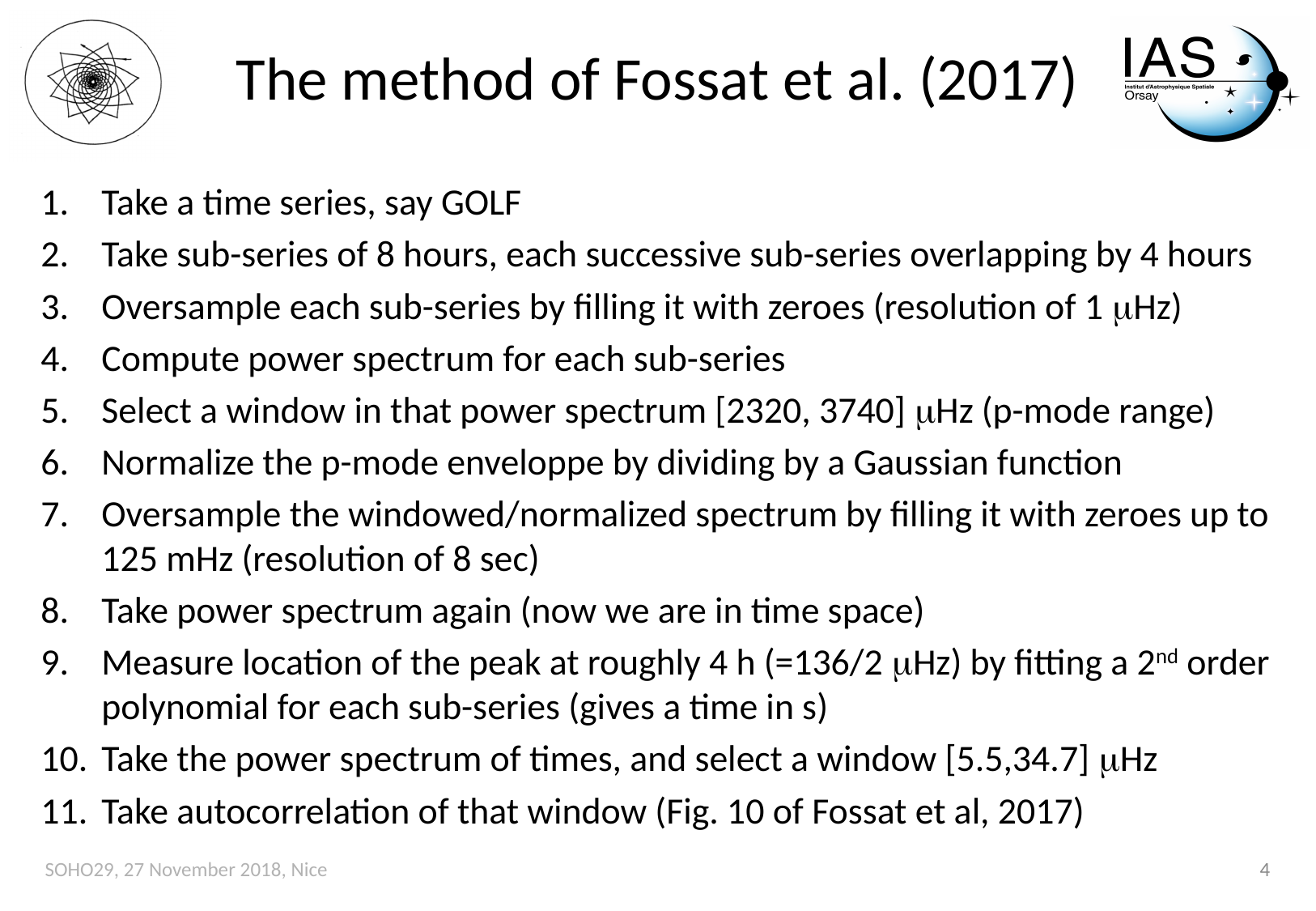

# The method of Fossat et al. (2017)
Take a time series, say GOLF
Take sub-series of 8 hours, each successive sub-series overlapping by 4 hours
Oversample each sub-series by filling it with zeroes (resolution of 1 μHz)
Compute power spectrum for each sub-series
Select a window in that power spectrum [2320, 3740] μHz (p-mode range)
Normalize the p-mode enveloppe by dividing by a Gaussian function
Oversample the windowed/normalized spectrum by filling it with zeroes up to 125 mHz (resolution of 8 sec)
Take power spectrum again (now we are in time space)
Measure location of the peak at roughly 4 h (=136/2 μHz) by fitting a 2nd order polynomial for each sub-series (gives a time in s)
Take the power spectrum of times, and select a window [5.5,34.7] μHz
Take autocorrelation of that window (Fig. 10 of Fossat et al, 2017)

SOHO29, 27 November 2018, Nice
4